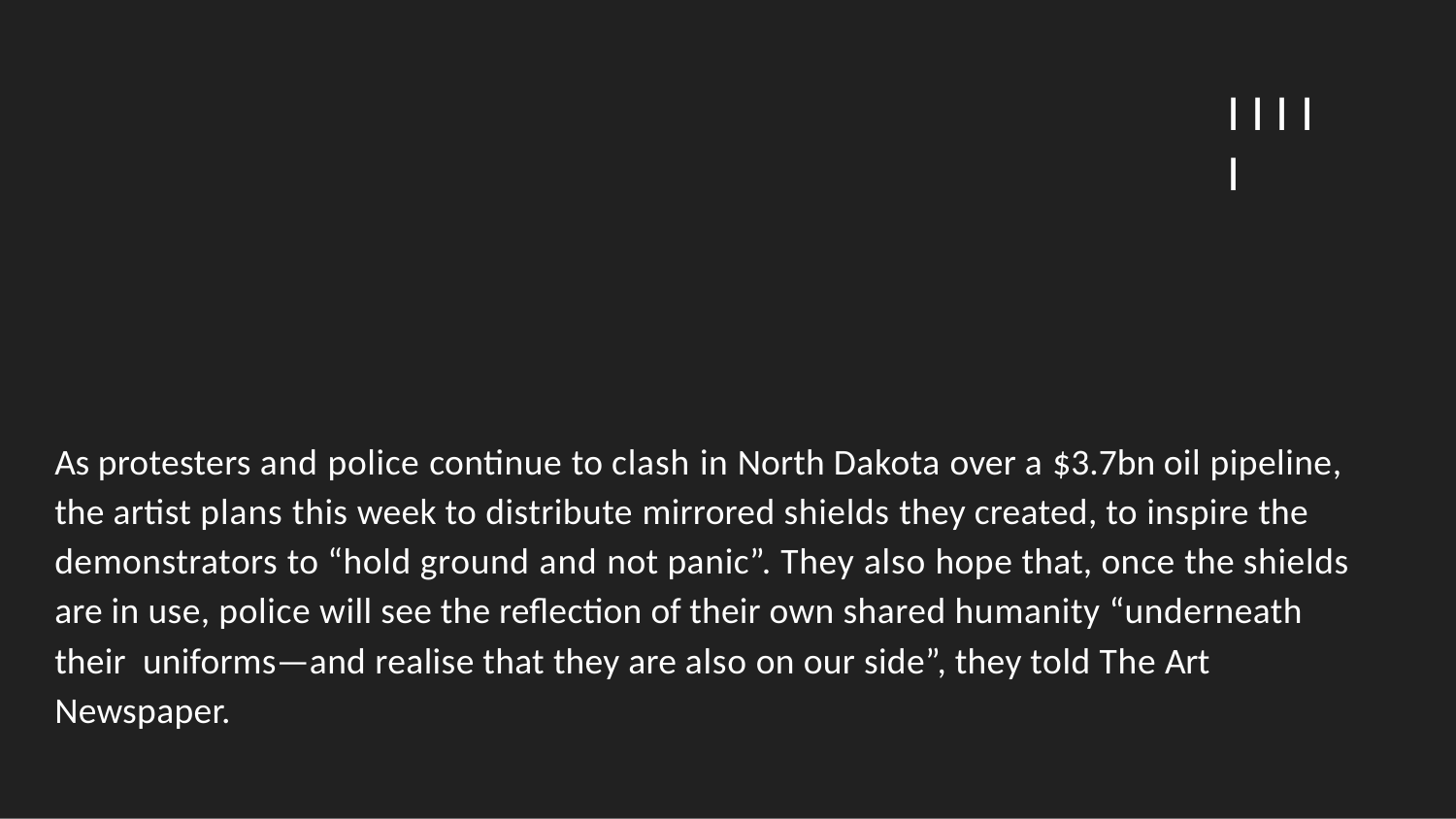

# I I I I I
As protesters and police continue to clash in North Dakota over a $3.7bn oil pipeline,  the artist plans this week to distribute mirrored shields they created, to inspire the  demonstrators to “hold ground and not panic”. They also hope that, once the shields  are in use, police will see the reflection of their own shared humanity “underneath their  uniforms—and realise that they are also on our side”, they told The Art Newspaper.